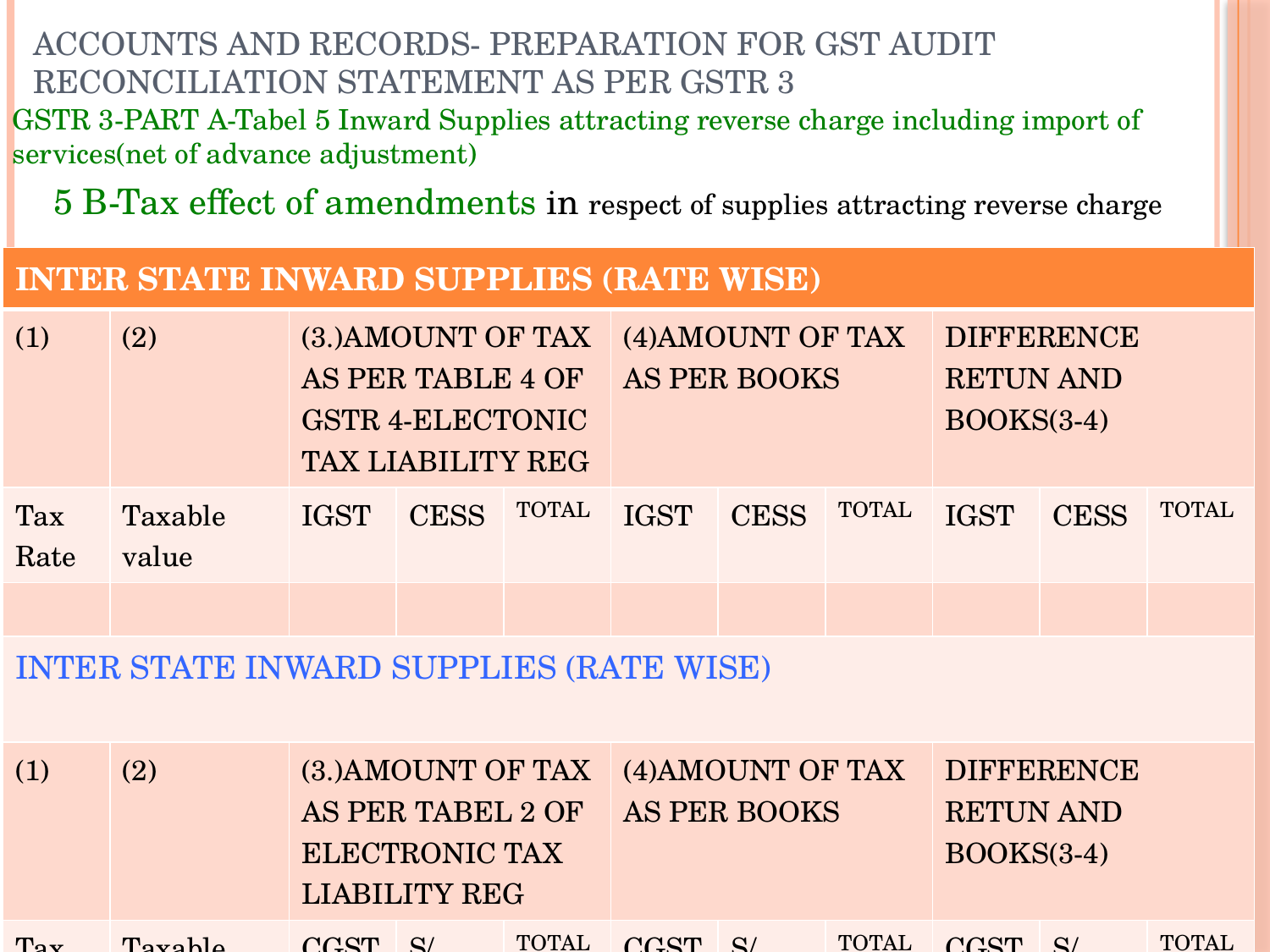

# Accounts and records- preparation for gst audit RECONCILIATION STATEMENT AS PER GSTR 3
GSTR 3-PART A-Tabel 5 Inward Supplies attracting reverse charge including import of services(net of advance adjustment)
5 B-Tax effect of amendments in respect of supplies attracting reverse charge

| INTER STATE INWARD SUPPLIES (RATE WISE) |  |  |  |  |  |  |  |  |  |  |
| --- | --- | --- | --- | --- | --- | --- | --- | --- | --- | --- |
| (1) | (2) | (3.)AMOUNT OF TAX AS PER TABLE 4 OF GSTR 4-ELECTONIC TAX LIABILITY REG |  |  | (4)AMOUNT OF TAX AS PER BOOKS |  |  | DIFFERENCE RETUN AND BOOKS(3-4) |  |  |
| Tax Rate | Taxable value | IGST | CESS | TOTAL | IGST | CESS | TOTAL | IGST | CESS | TOTAL |
|  |  |  |  |  |  |  |  |  |  |  |
| INTER STATE INWARD SUPPLIES (RATE WISE) |  |  |  |  |  |  |  |  |  |  |
| (1) | (2) | (3.)AMOUNT OF TAX AS PER TABEL 2 OF ELECTRONIC TAX LIABILITY REG |  |  | (4)AMOUNT OF TAX AS PER BOOKS |  |  | DIFFERENCE RETUN AND BOOKS(3-4) |  |  |
| Tax Rate | Taxable value | CGST | S/UGST | TOTAL | CGST | S/UGST | TOTAL | CGST | S/UGST | TOTAL |
| TOTAL |  |  |  |  |  |  |  |  |  |  |
CA AVINASH LALWANI-ONLY FOR EDUCTION PURPOSE